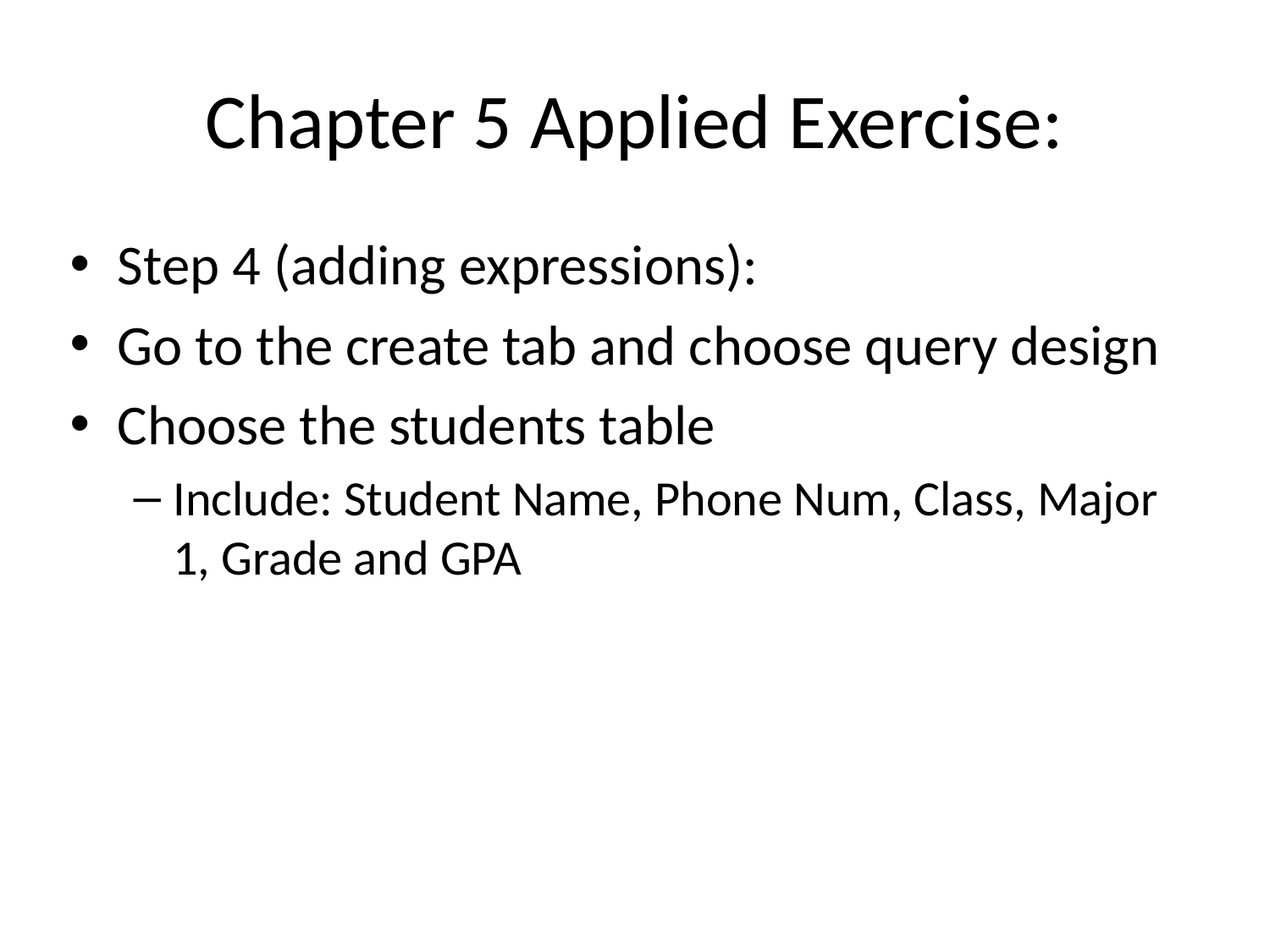

# Chapter 5 Applied Exercise:
Step 4 (adding expressions):
Go to the create tab and choose query design
Choose the students table
Include: Student Name, Phone Num, Class, Major 1, Grade and GPA